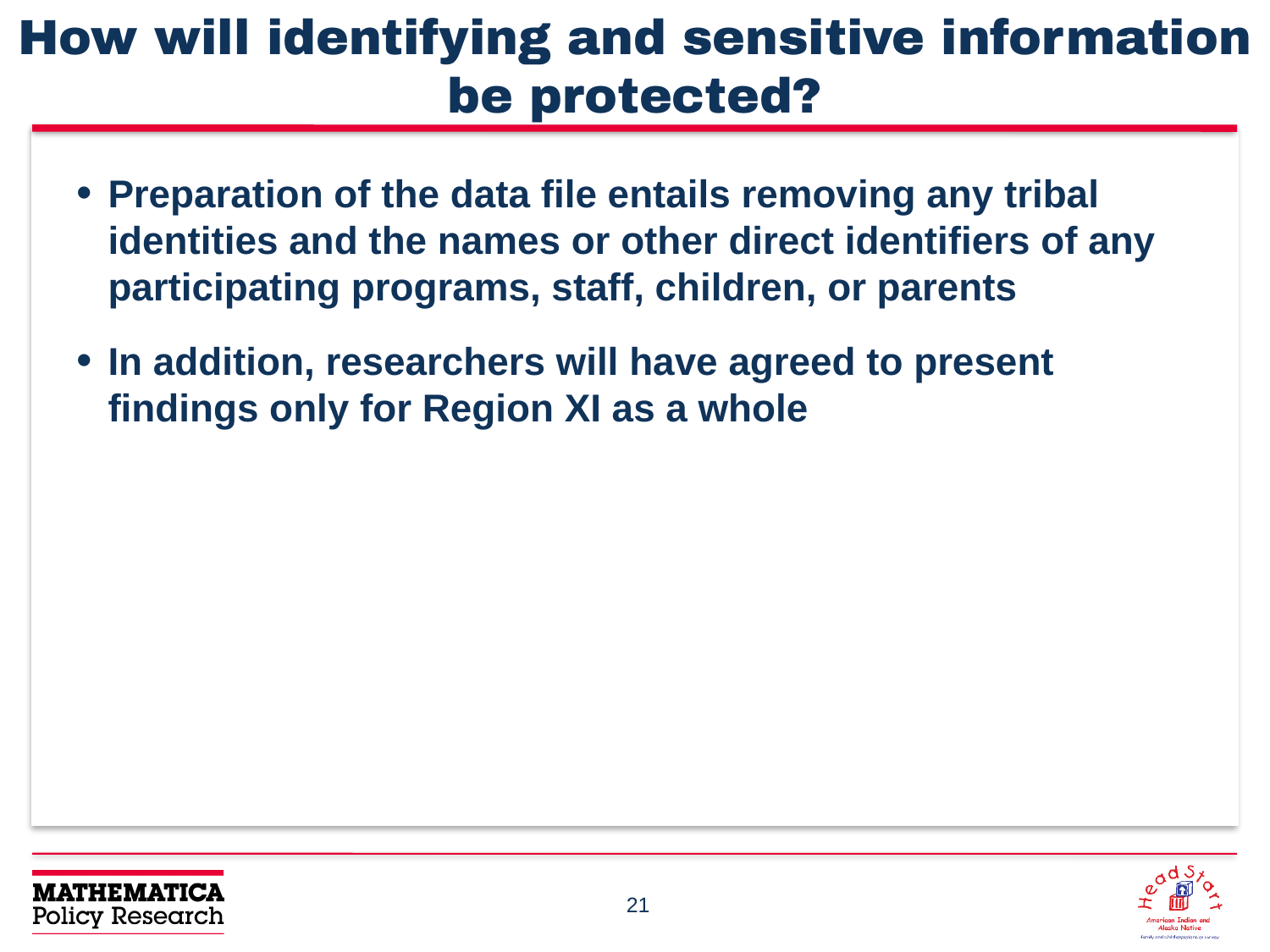

# How will identifying and sensitive information be protected?
Preparation of the data file entails removing any tribal identities and the names or other direct identifiers of any participating programs, staff, children, or parents
In addition, researchers will have agreed to present findings only for Region XI as a whole